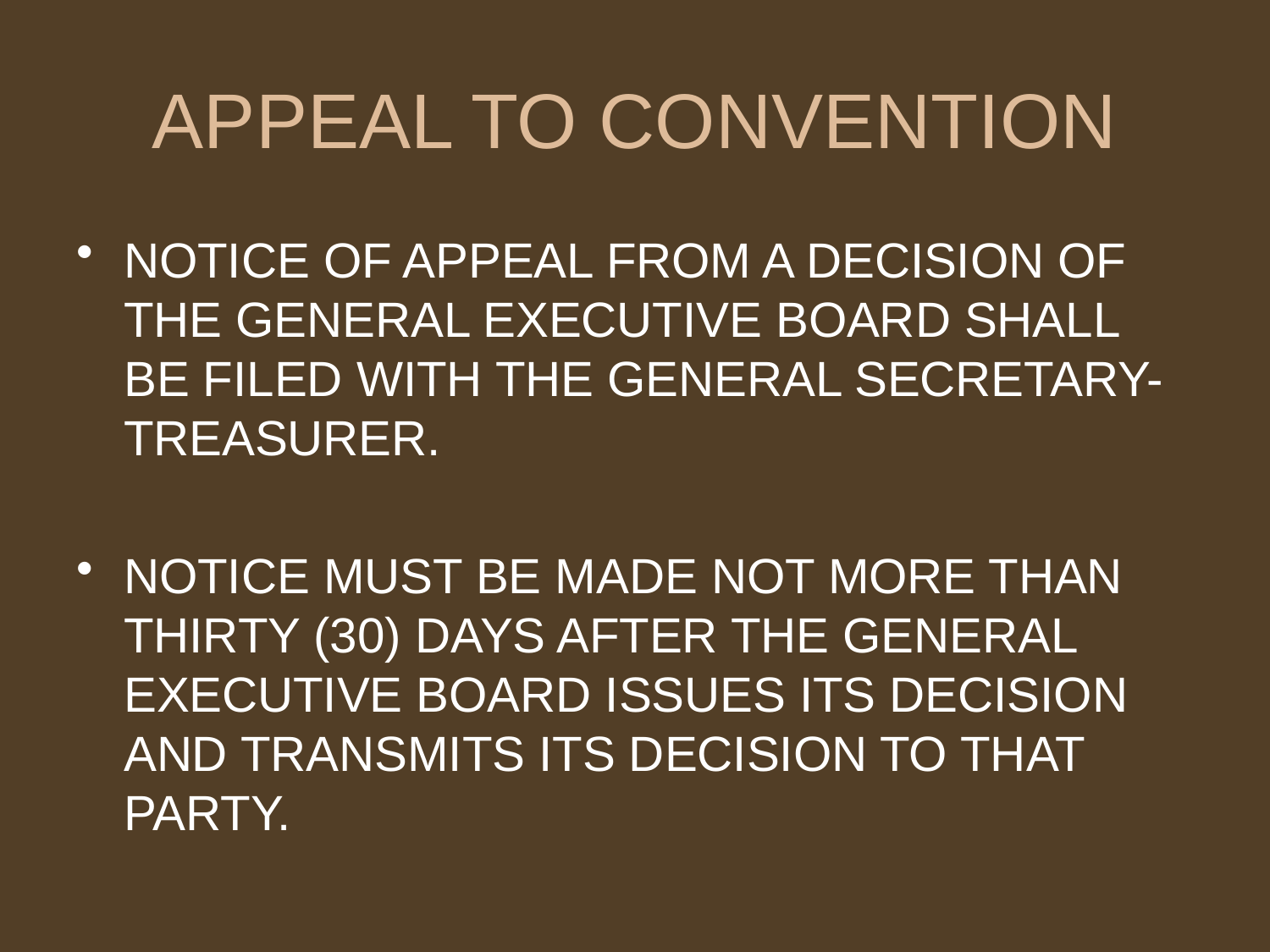

# APPEAL TO CONVENTION
NOTICE OF APPEAL FROM A DECISION OF THE GENERAL EXECUTIVE BOARD SHALL BE FILED WITH THE GENERAL SECRETARY-TREASURER.

NOTICE MUST BE MADE NOT MORE THAN THIRTY (30) DAYS AFTER THE GENERAL EXECUTIVE BOARD ISSUES ITS DECISION AND TRANSMITS ITS DECISION TO THAT PARTY.